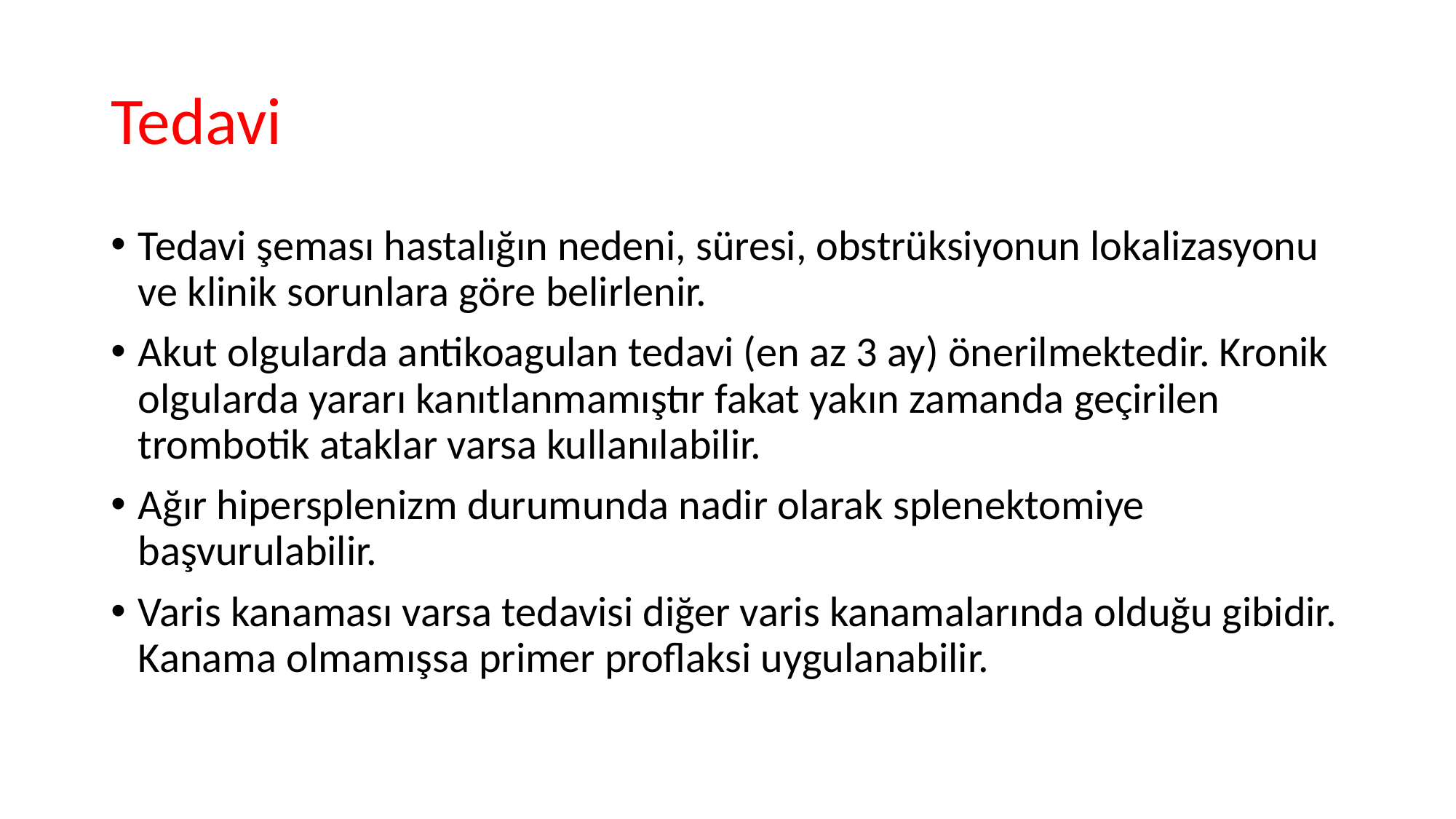

# Tedavi
Tedavi şeması hastalığın nedeni, süresi, obstrüksiyonun lokalizasyonu ve klinik sorunlara göre belirlenir.
Akut olgularda antikoagulan tedavi (en az 3 ay) önerilmektedir. Kronik olgularda yararı kanıtlanmamıştır fakat yakın zamanda geçirilen trombotik ataklar varsa kullanılabilir.
Ağır hipersplenizm durumunda nadir olarak splenektomiye başvurulabilir.
Varis kanaması varsa tedavisi diğer varis kanamalarında olduğu gibidir. Kanama olmamışsa primer proflaksi uygulanabilir.